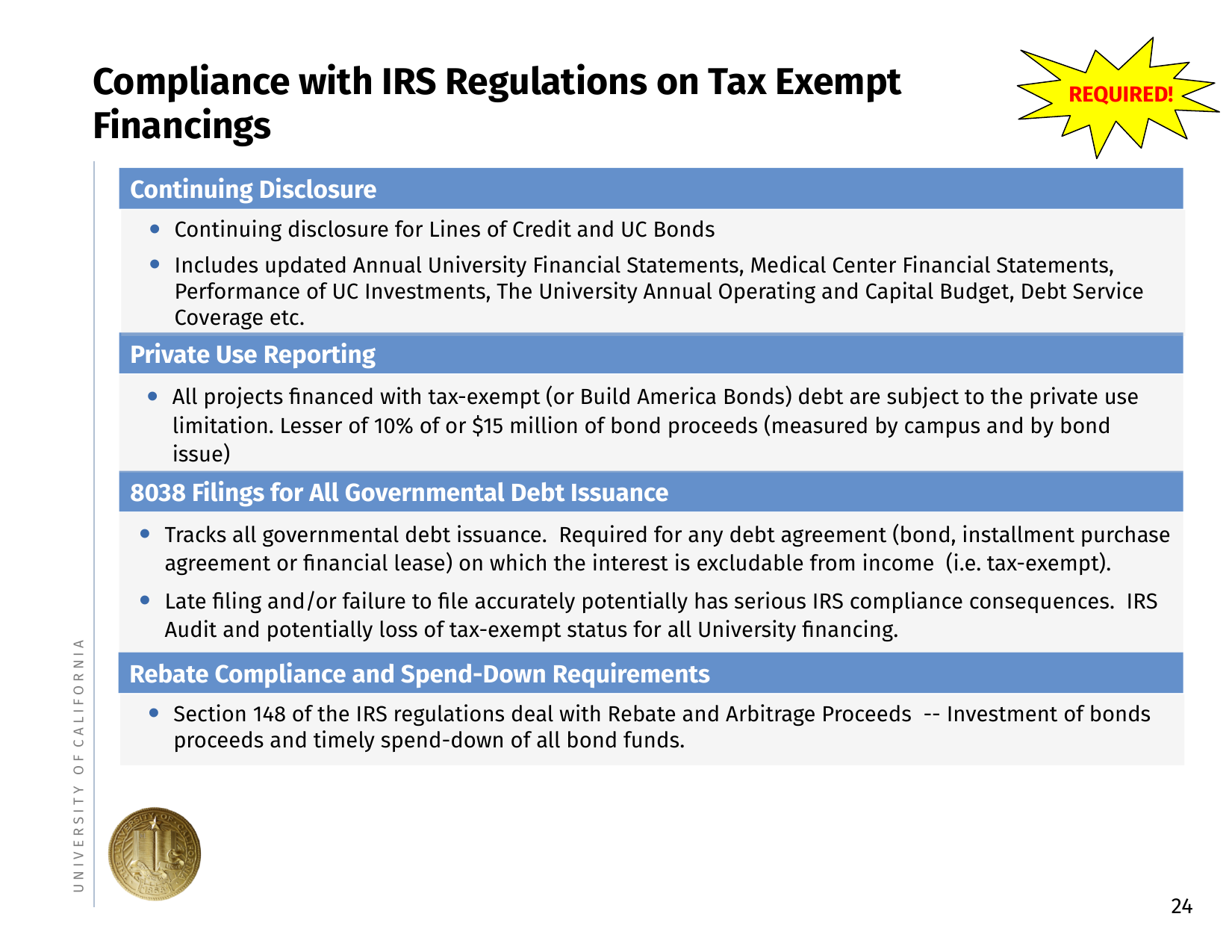

# Compliance with IRS Regulations on Tax Exempt Financings
REQUIRED!
Continuing Disclosure
Continuing disclosure for Lines of Credit and UC Bonds
Includes updated Annual University Financial Statements, Medical Center Financial Statements, Performance of UC Investments, The University Annual Operating and Capital Budget, Debt Service Coverage etc.
Private Use Reporting
All projects financed with tax-exempt (or Build America Bonds) debt are subject to the private use limitation. Lesser of 10% of or $15 million of bond proceeds (measured by campus and by bond issue)
8038 Filings for All Governmental Debt Issuance
Tracks all governmental debt issuance.  Required for any debt agreement (bond, installment purchase agreement or financial lease) on which the interest is excludable from income  (i.e. tax-exempt).
Late filing and/or failure to file accurately potentially has serious IRS compliance consequences.  IRS Audit and potentially loss of tax-exempt status for all University financing.
Rebate Compliance and Spend-Down Requirements
Section 148 of the IRS regulations deal with Rebate and Arbitrage Proceeds  -- Investment of bonds proceeds and timely spend-down of all bond funds.